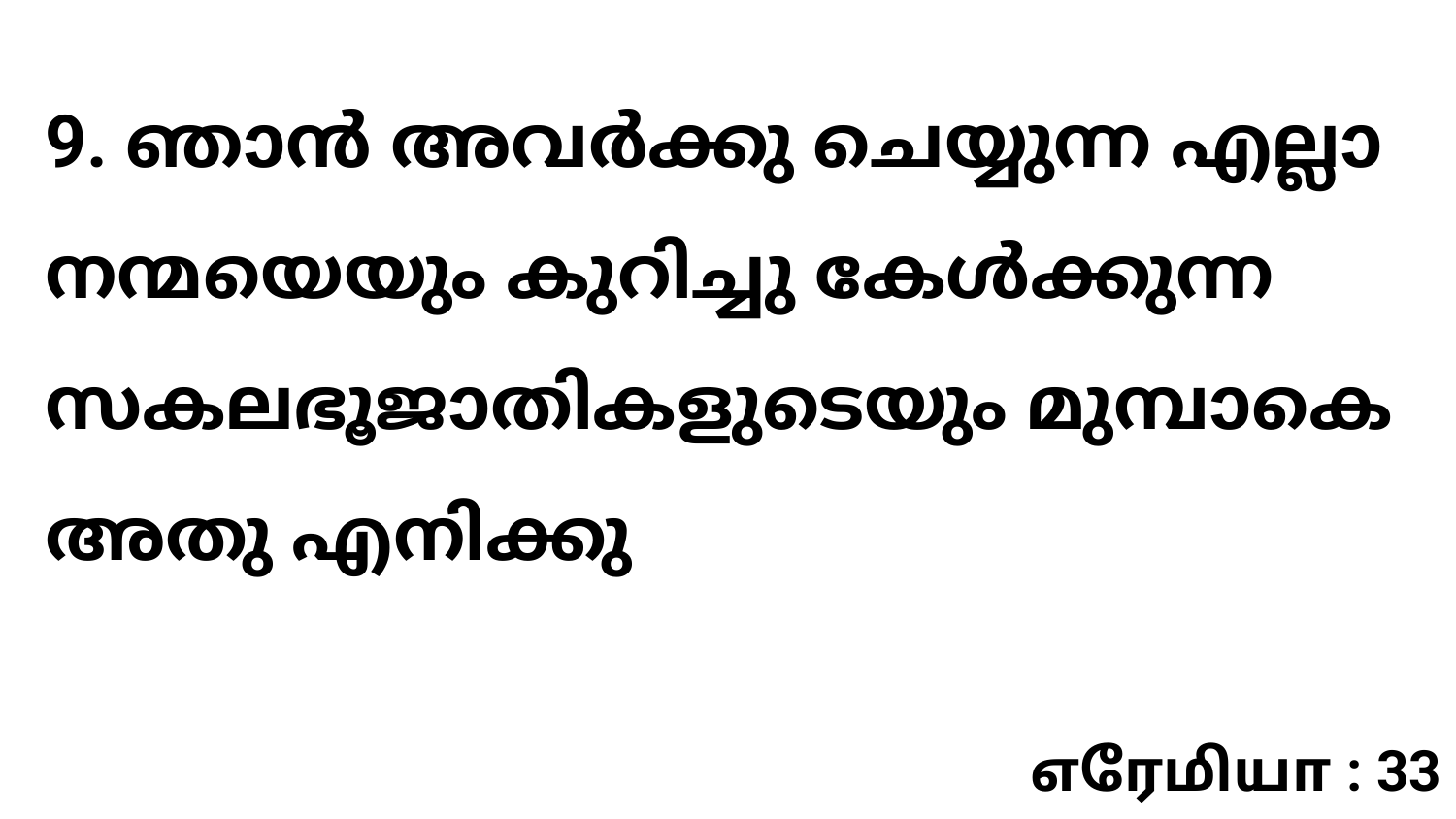

9. ഞാൻ അവർക്കു ചെയ്യുന്ന എല്ലാ നന്മയെയും കുറിച്ചു കേൾക്കുന്ന സകലഭൂജാതികളുടെയും മുമ്പാകെ അതു എനിക്കു
எரேமியா : 33